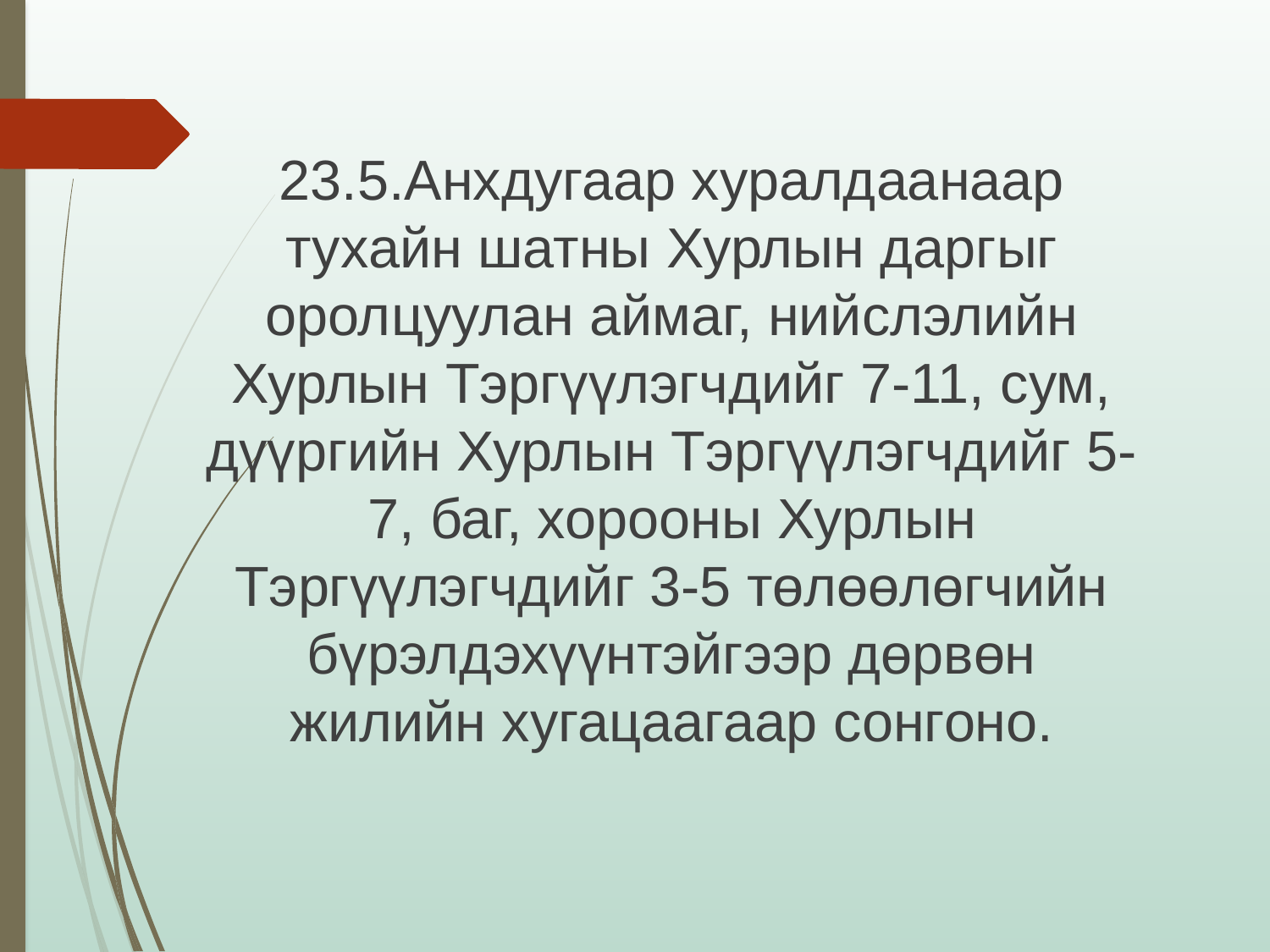

23.5.Анхдугаар хуралдаанаар тухайн шатны Хурлын даргыг оролцуулан аймаг, нийслэлийн Хурлын Тэргүүлэгчдийг 7-11, сум, дүүргийн Хурлын Тэргүүлэгчдийг 5-7, баг, хорооны Хурлын Тэргүүлэгчдийг 3-5 төлөөлөгчийн бүрэлдэхүүнтэйгээр дөрвөн жилийн хугацаагаар сонгоно.